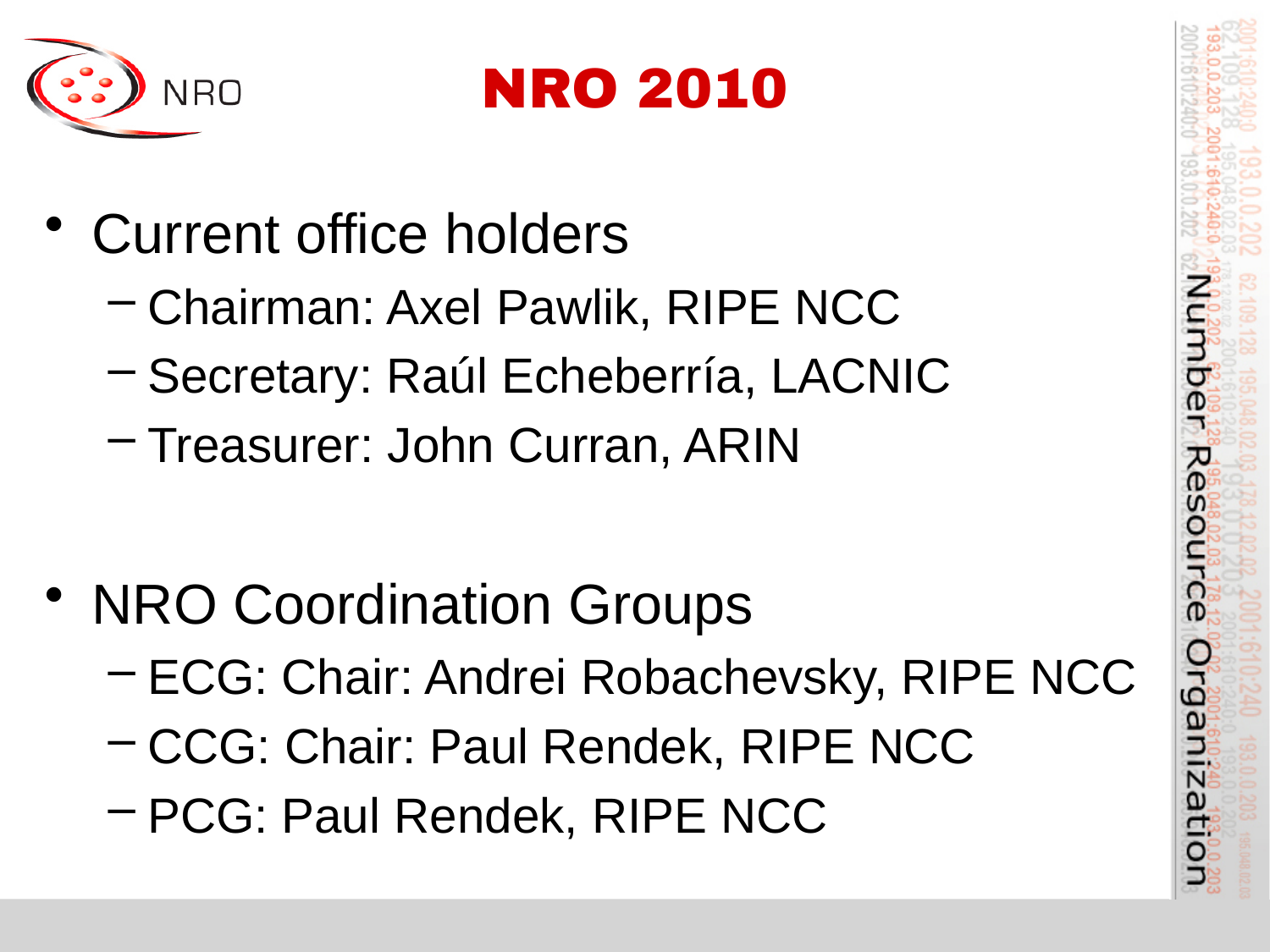

# NRO 2010
Current office holders
Chairman: Axel Pawlik, RIPE NCC
Secretary: Raúl Echeberría, LACNIC
Treasurer: John Curran, ARIN

NRO Coordination Groups
ECG: Chair: Andrei Robachevsky, RIPE NCC
CCG: Chair: Paul Rendek, RIPE NCC
PCG: Paul Rendek, RIPE NCC